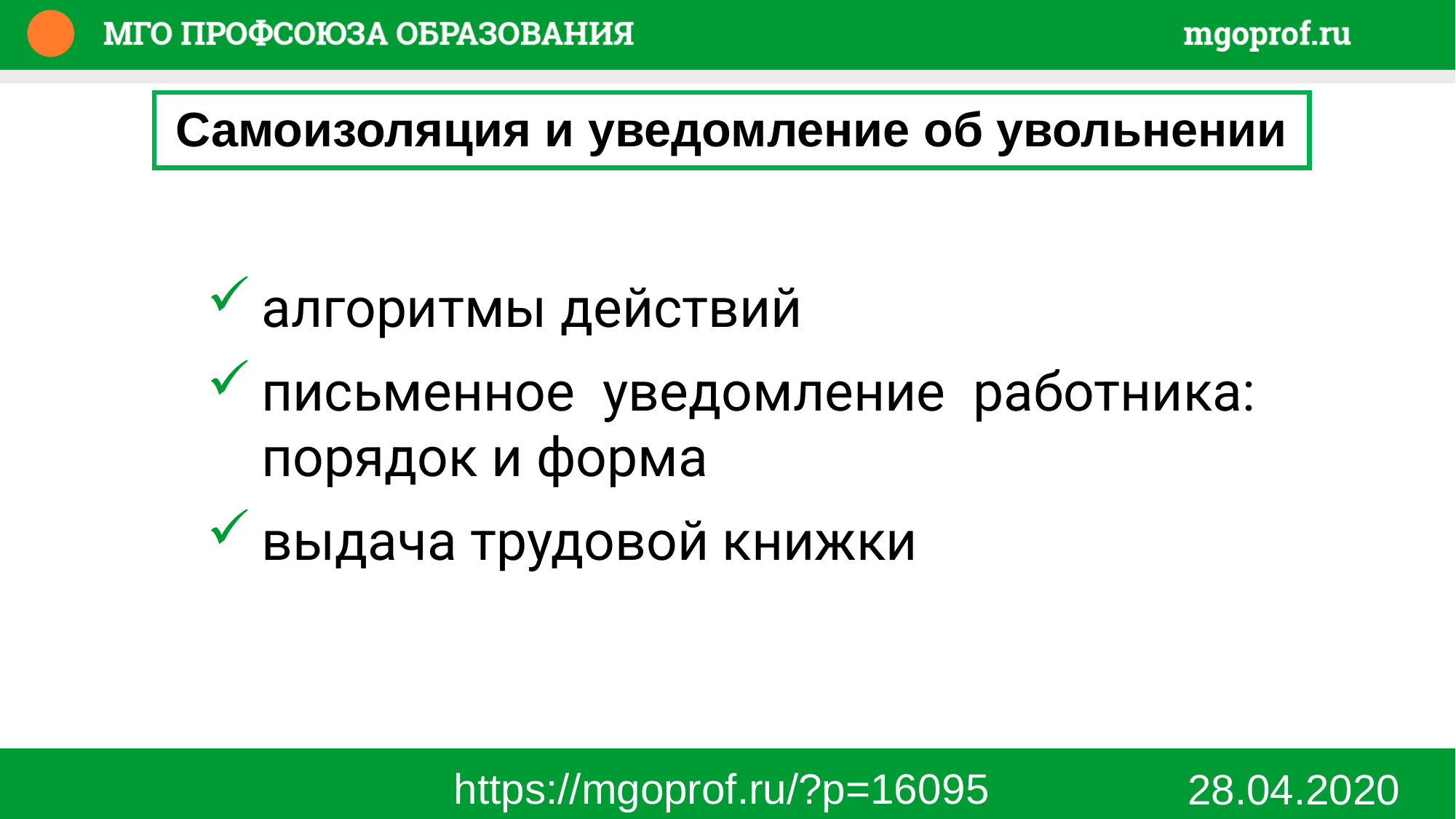

Самоизоляция и уведомление об увольнении
алгоритмы действий
письменное уведомление работника: порядок и форма
выдача трудовой книжки
https://mgoprof.ru/?p=16095
28.04.2020